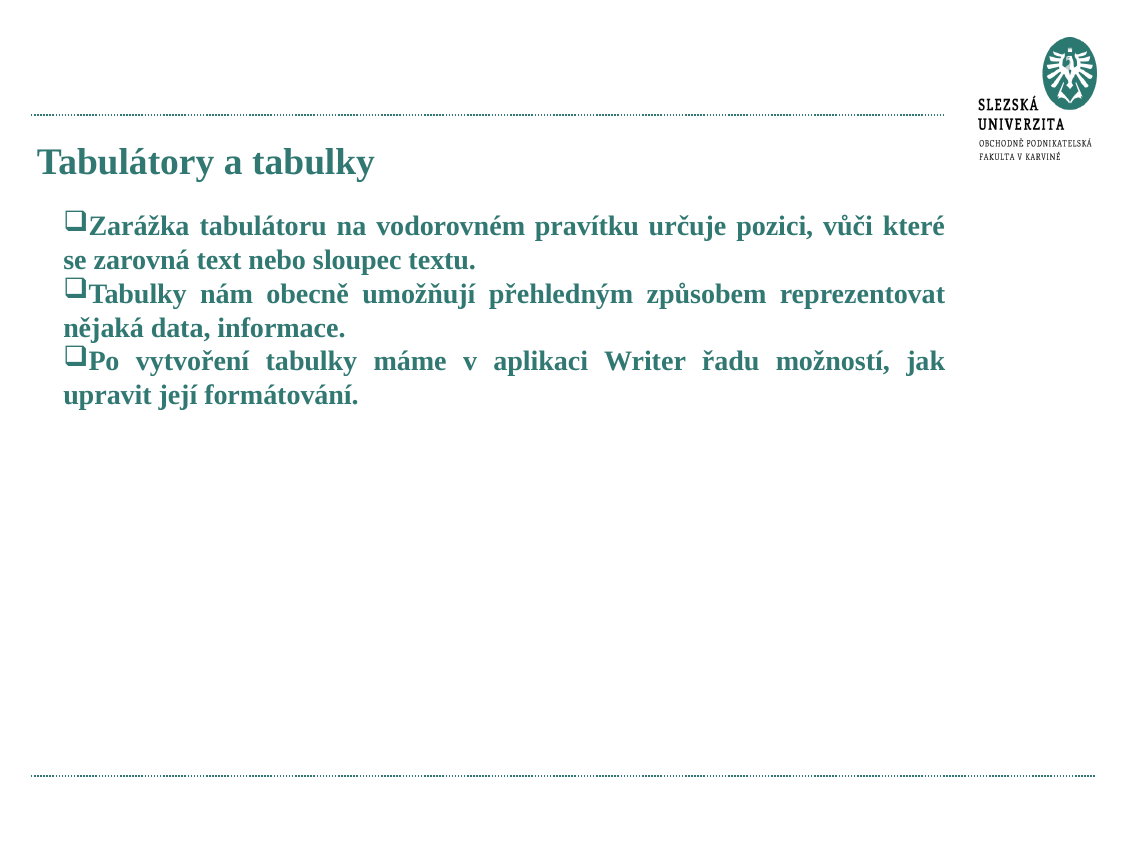

# Tabulátory a tabulky
Zarážka tabulátoru na vodorovném pravítku určuje pozici, vůči které se zarovná text nebo sloupec textu.
Tabulky nám obecně umožňují přehledným způsobem reprezentovat nějaká data, informace.
Po vytvoření tabulky máme v aplikaci Writer řadu možností, jak upravit její formátování.